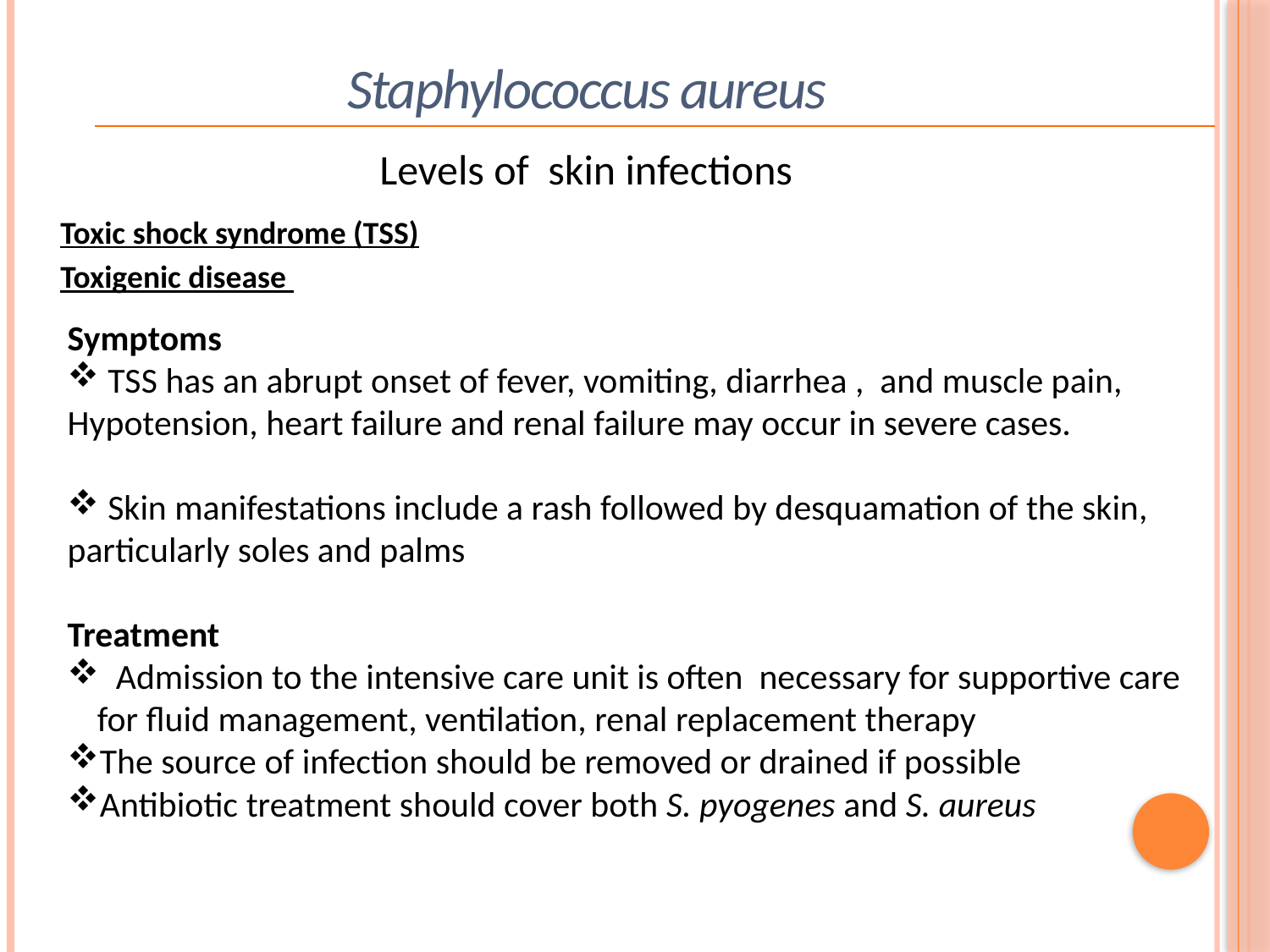

Staphylococcus aureus
 Levels of  skin infections
Toxic shock syndrome (TSS)
Toxigenic disease
Symptoms
 TSS has an abrupt onset of fever, vomiting, diarrhea ,  and muscle pain, Hypotension, heart failure and renal failure may occur in severe cases.

 Skin manifestations include a rash followed by desquamation of the skin,  particularly soles and palms

Treatment
  Admission to the intensive care unit is often  necessary for supportive care for fluid management, ventilation, renal replacement therapy
The source of infection should be removed or drained if possible
Antibiotic treatment should cover both S. pyogenes and S. aureus